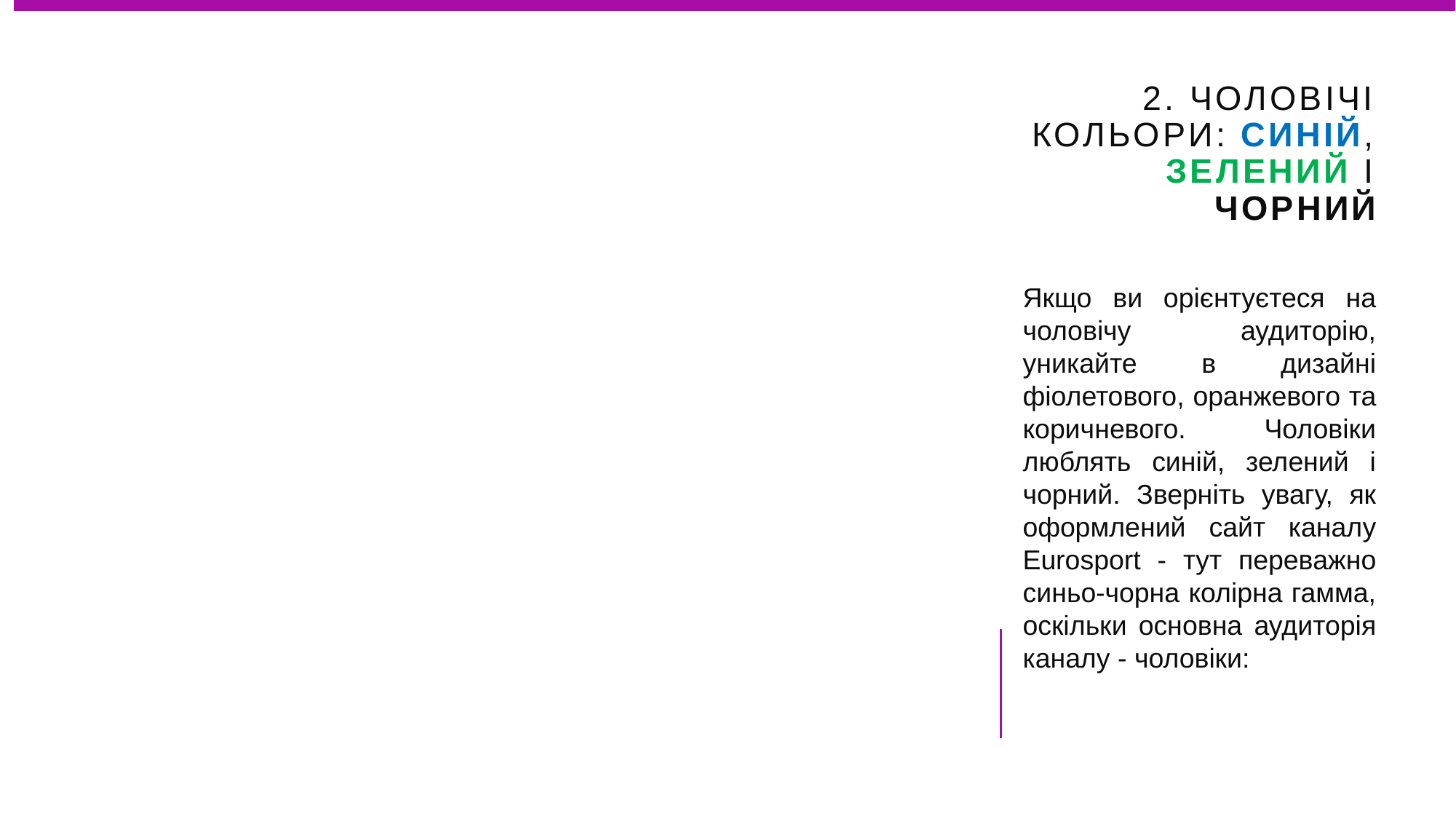

# 2. Чоловічі кольори: синій, зелений і чорний
Якщо ви орієнтуєтеся на чоловічу аудиторію, уникайте в дизайні фіолетового, оранжевого та коричневого. Чоловіки люблять синій, зелений і чорний. Зверніть увагу, як оформлений сайт каналу Eurosport - тут переважно синьо-чорна колірна гамма, оскільки основна аудиторія каналу - чоловіки: